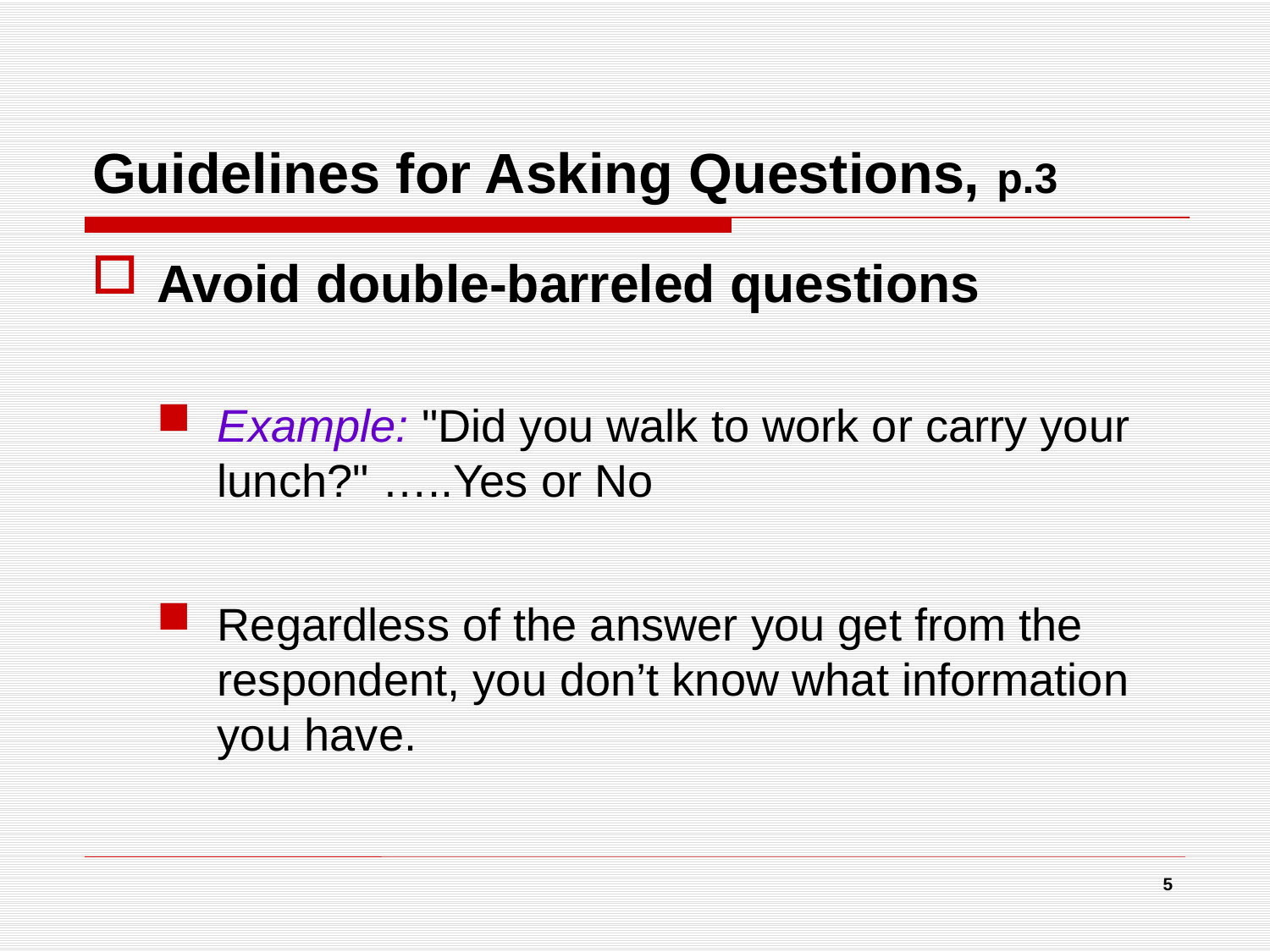

# Guidelines for Asking Questions, p.3
Avoid double-barreled questions

Example: "Did you walk to work or carry your lunch?" …..Yes or No

Regardless of the answer you get from the respondent, you don’t know what information you have.

5